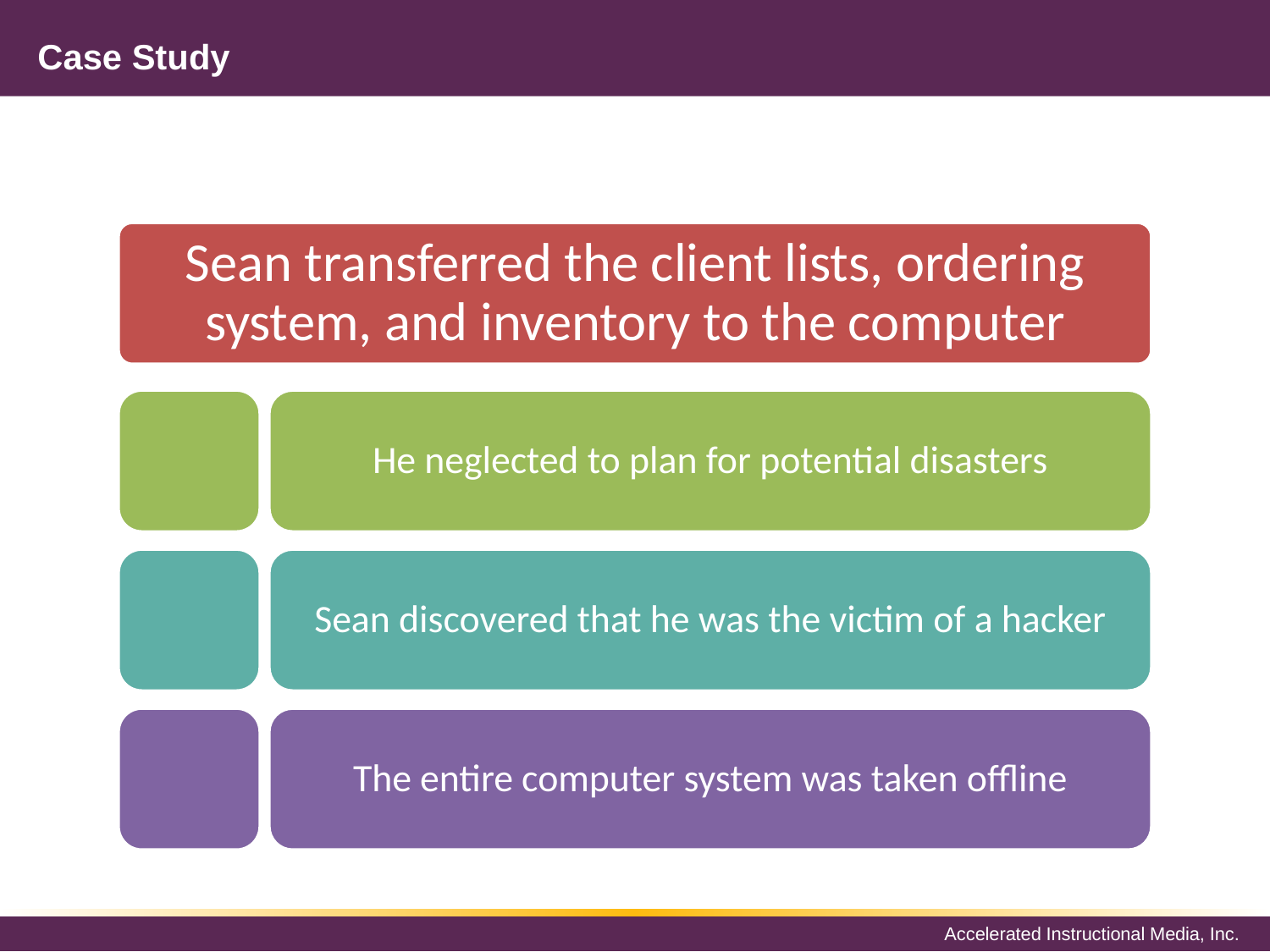

# Case Study

Sean transferred the client lists, ordering system, and inventory to the computer

He neglected to plan for potential disasters

Sean discovered that he was the victim of a hacker

The entire computer system was taken offline